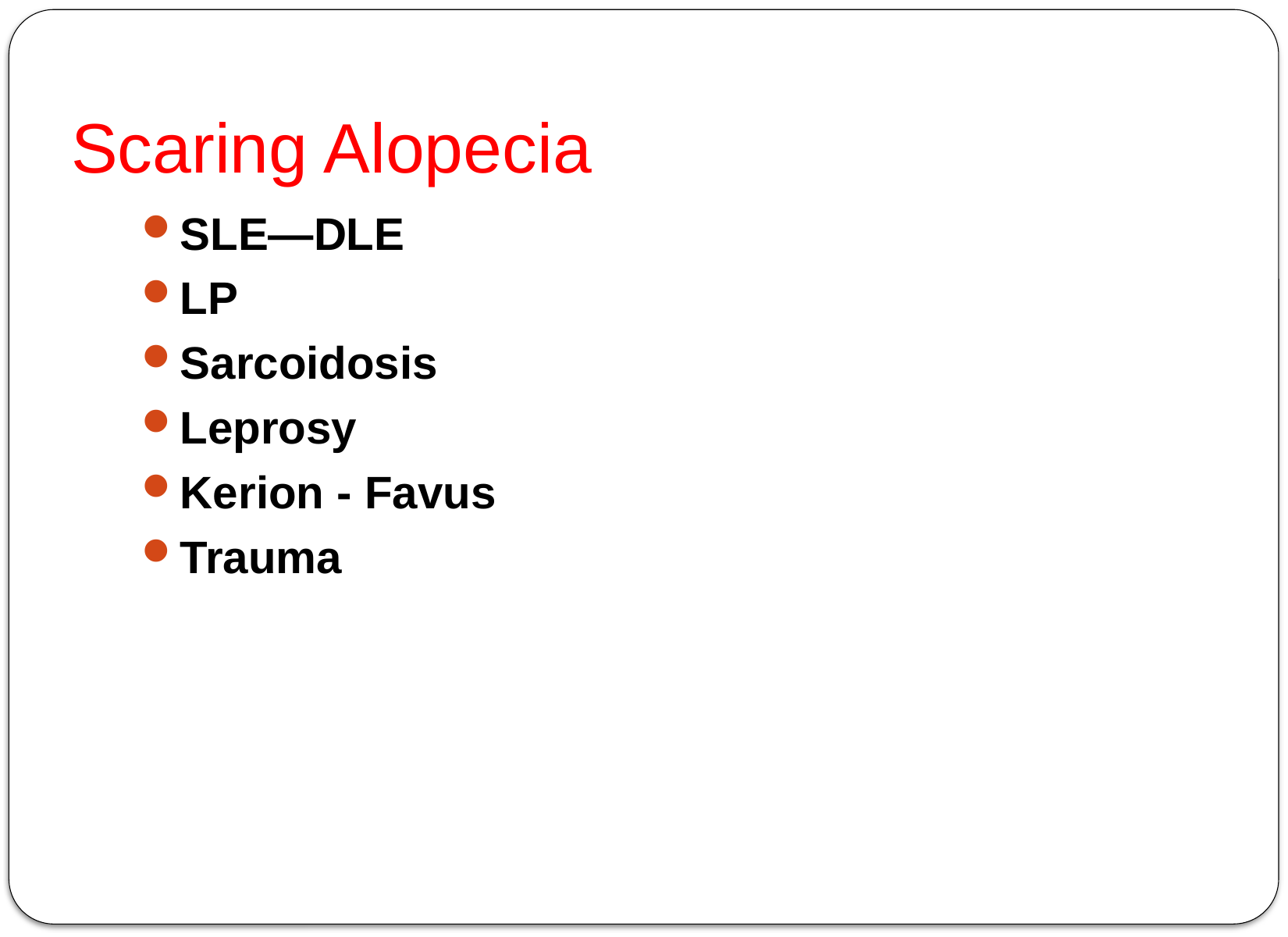

# Scaring Alopecia
SLE—DLE
LP
Sarcoidosis
Leprosy
Kerion - Favus
Trauma